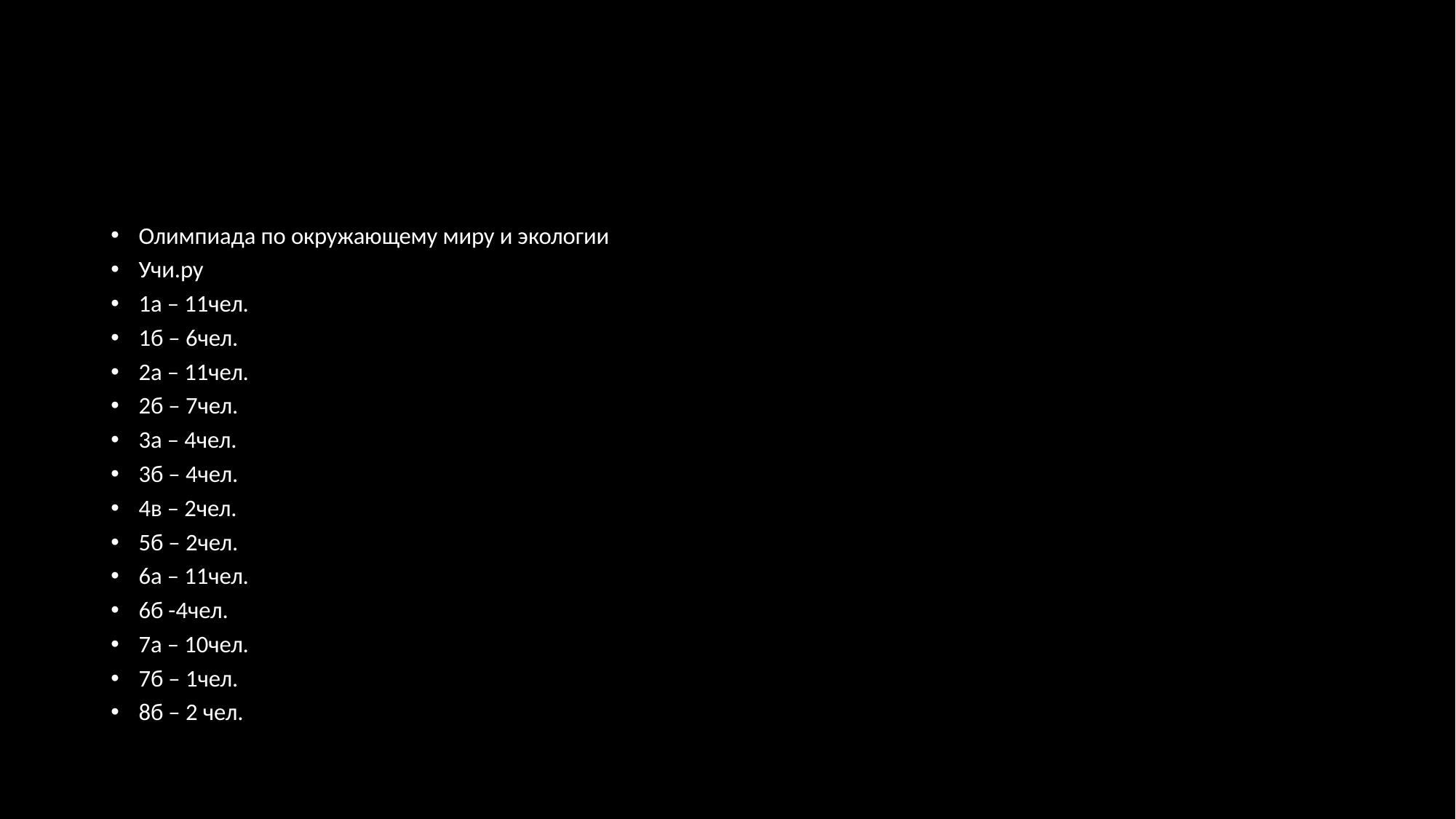

#
Олимпиада по окружающему миру и экологии
Учи.ру
1а – 11чел.
1б – 6чел.
2а – 11чел.
2б – 7чел.
3а – 4чел.
3б – 4чел.
4в – 2чел.
5б – 2чел.
6а – 11чел.
6б -4чел.
7а – 10чел.
7б – 1чел.
8б – 2 чел.